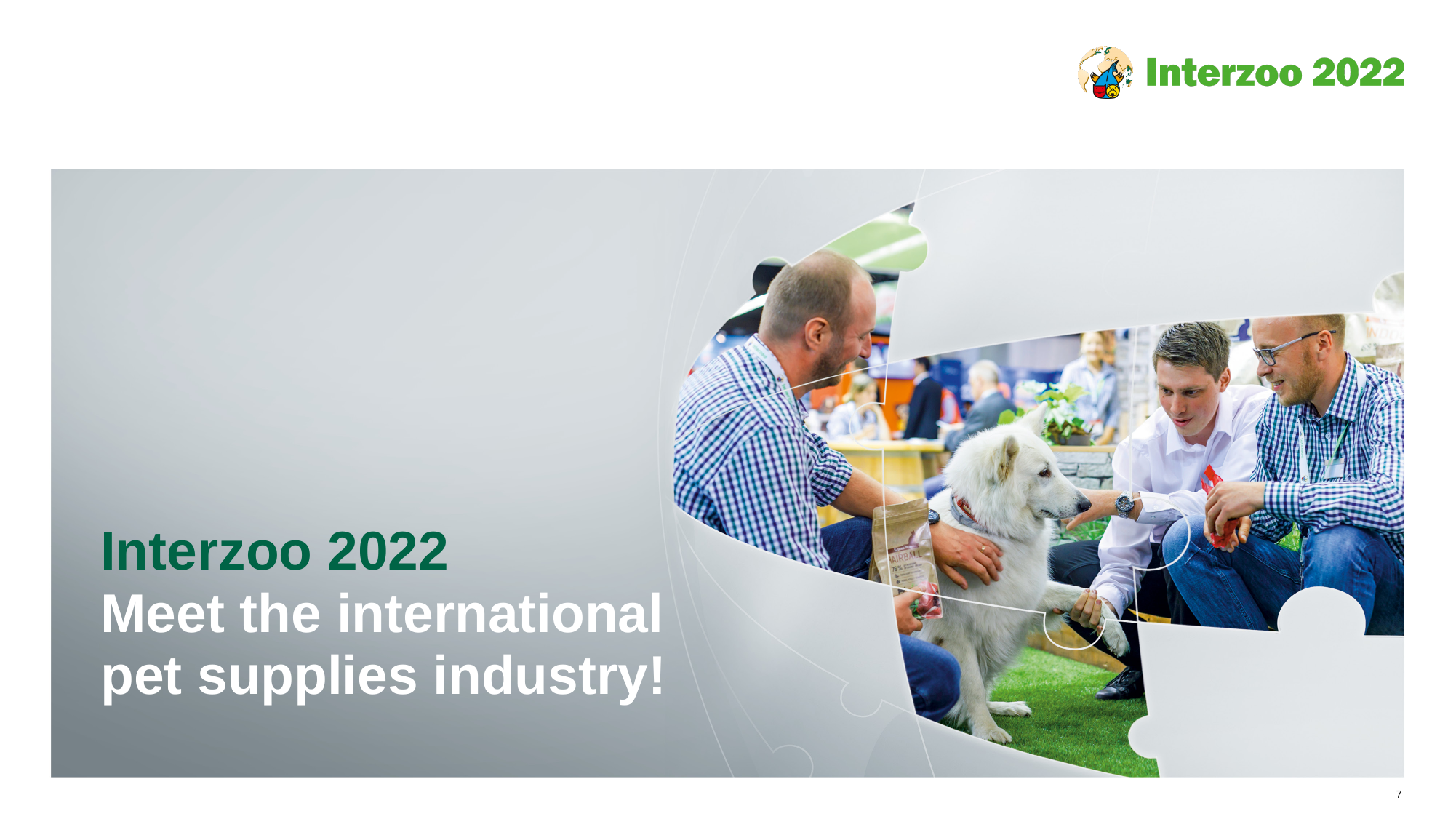

Interzoo 2022
Meet the international
pet supplies industry!
7